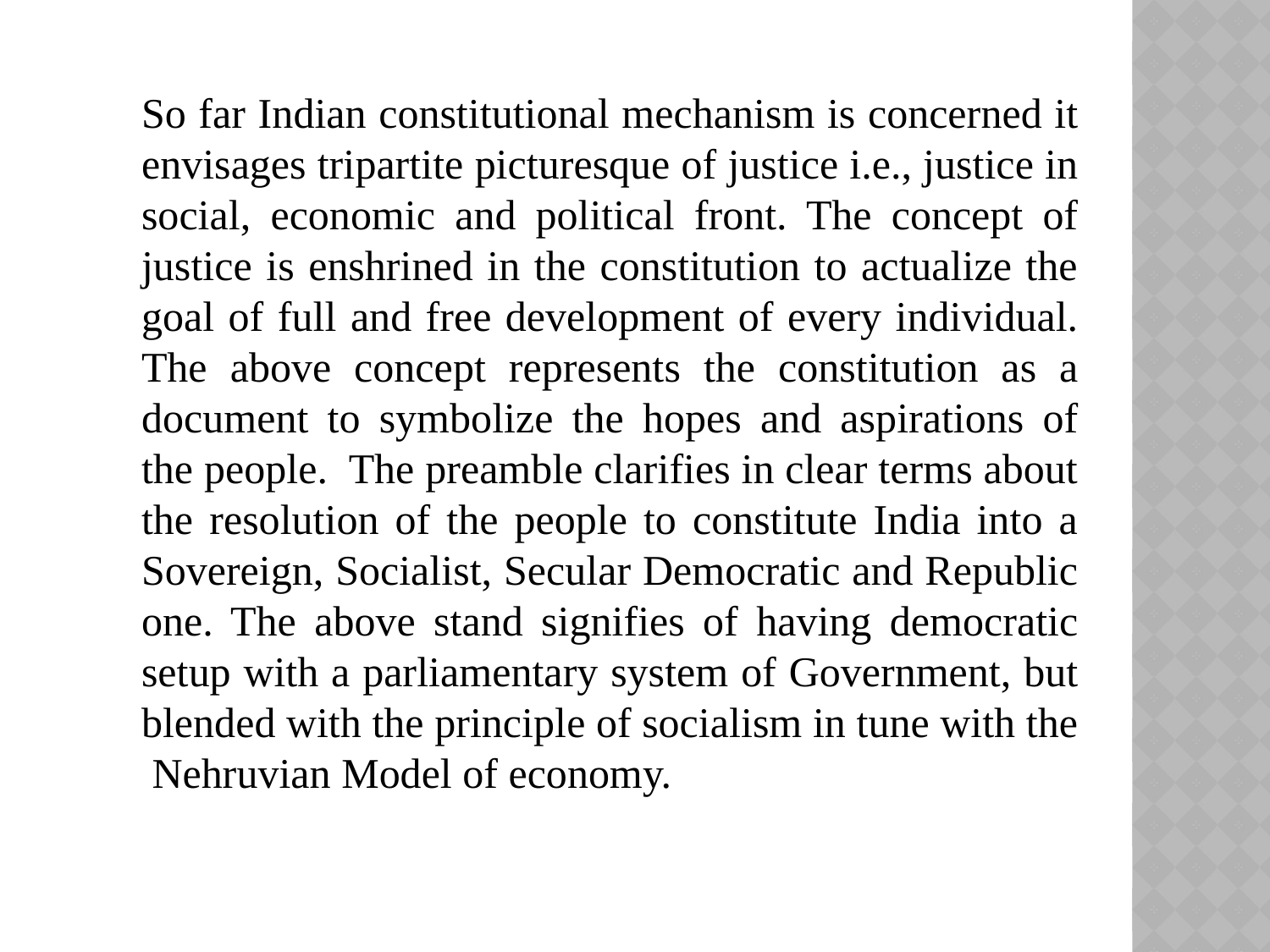

So far Indian constitutional mechanism is concerned it envisages tripartite picturesque of justice i.e., justice in social, economic and political front. The concept of justice is enshrined in the constitution to actualize the goal of full and free development of every individual. The above concept represents the constitution as a document to symbolize the hopes and aspirations of the people.  The preamble clarifies in clear terms about the resolution of the people to constitute India into a Sovereign, Socialist, Secular Democratic and Republic one. The above stand signifies of having democratic setup with a parliamentary system of Government, but blended with the principle of socialism in tune with the  Nehruvian Model of economy.